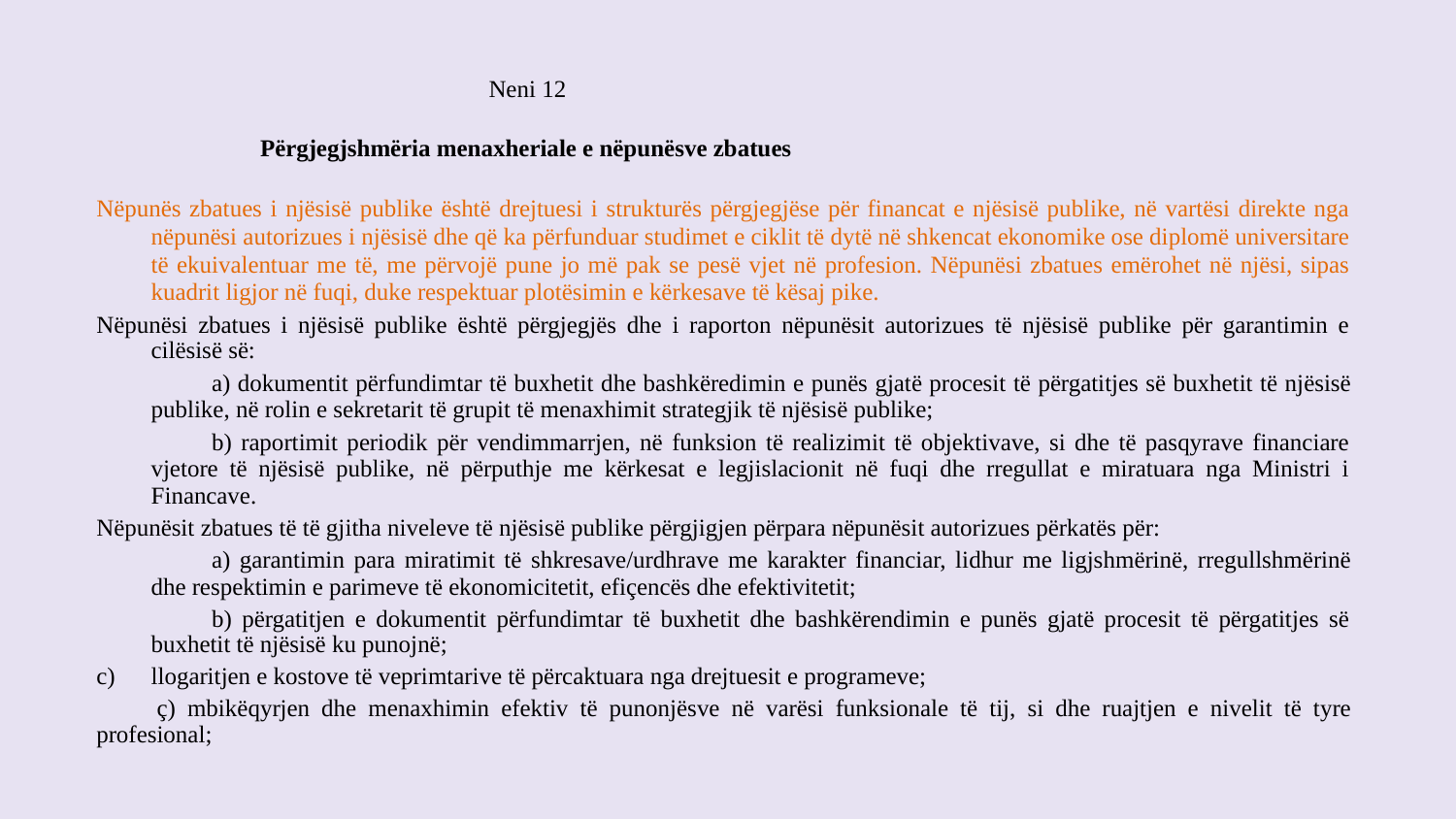

Neni 12

Përgjegjshmëria menaxheriale e nëpunësve zbatues

Nëpunës zbatues i njësisë publike është drejtuesi i strukturës përgjegjëse për financat e njësisë publike, në vartësi direkte nga nëpunësi autorizues i njësisë dhe që ka përfunduar studimet e ciklit të dytë në shkencat ekonomike ose diplomë universitare të ekuivalentuar me të, me përvojë pune jo më pak se pesë vjet në profesion. Nëpunësi zbatues emërohet në njësi, sipas kuadrit ligjor në fuqi, duke respektuar plotësimin e kërkesave të kësaj pike.

Nëpunësi zbatues i njësisë publike është përgjegjës dhe i raporton nëpunësit autorizues të njësisë publike për garantimin e cilësisë së:

a) dokumentit përfundimtar të buxhetit dhe bashkëredimin e punës gjatë procesit të përgatitjes së buxhetit të njësisë publike, në rolin e sekretarit të grupit të menaxhimit strategjik të njësisë publike;

b) raportimit periodik për vendimmarrjen, në funksion të realizimit të objektivave, si dhe të pasqyrave financiare vjetore të njësisë publike, në përputhje me kërkesat e legjislacionit në fuqi dhe rregullat e miratuara nga Ministri i Financave.

Nëpunësit zbatues të të gjitha niveleve të njësisë publike përgjigjen përpara nëpunësit autorizues përkatës për:

a) garantimin para miratimit të shkresave/urdhrave me karakter financiar, lidhur me ligjshmërinë, rregullshmërinë dhe respektimin e parimeve të ekonomicitetit, efiçencës dhe efektivitetit;

b) përgatitjen e dokumentit përfundimtar të buxhetit dhe bashkërendimin e punës gjatë procesit të përgatitjes së buxhetit të njësisë ku punojnë;

llogaritjen e kostove të veprimtarive të përcaktuara nga drejtuesit e programeve;

ç) mbikëqyrjen dhe menaxhimin efektiv të punonjësve në varësi funksionale të tij, si dhe ruajtjen e nivelit të tyre profesional;